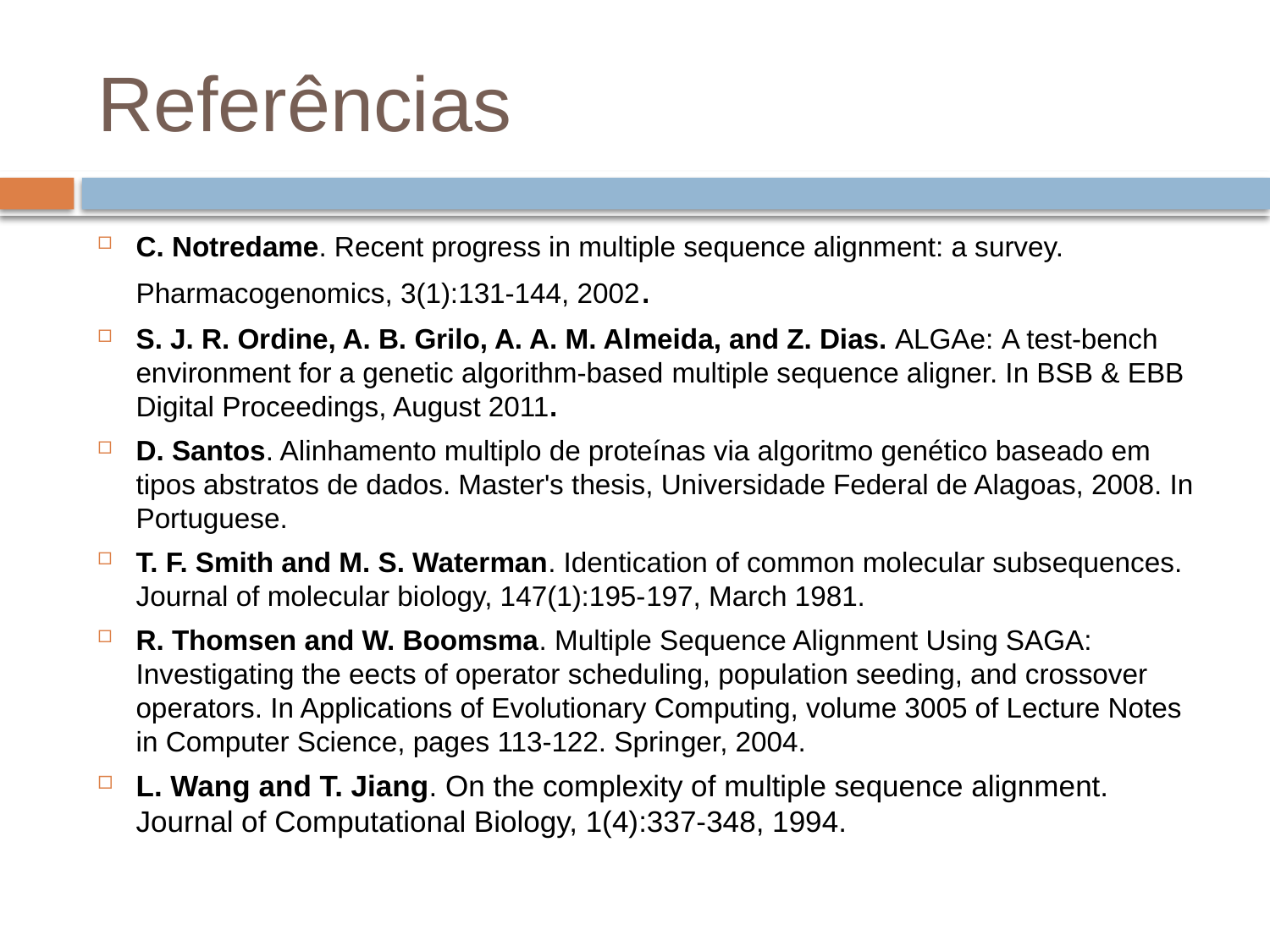

# Referências
C. Notredame. Recent progress in multiple sequence alignment: a survey. Pharmacogenomics, 3(1):131-144, 2002.
S. J. R. Ordine, A. B. Grilo, A. A. M. Almeida, and Z. Dias. ALGAe: A test-bench environment for a genetic algorithm-based multiple sequence aligner. In BSB & EBB Digital Proceedings, August 2011.
D. Santos. Alinhamento multiplo de proteínas via algoritmo genético baseado em tipos abstratos de dados. Master's thesis, Universidade Federal de Alagoas, 2008. In Portuguese.
T. F. Smith and M. S. Waterman. Identication of common molecular subsequences. Journal of molecular biology, 147(1):195-197, March 1981.
R. Thomsen and W. Boomsma. Multiple Sequence Alignment Using SAGA: Investigating the eects of operator scheduling, population seeding, and crossover operators. In Applications of Evolutionary Computing, volume 3005 of Lecture Notes in Computer Science, pages 113-122. Springer, 2004.
L. Wang and T. Jiang. On the complexity of multiple sequence alignment. Journal of Computational Biology, 1(4):337-348, 1994.